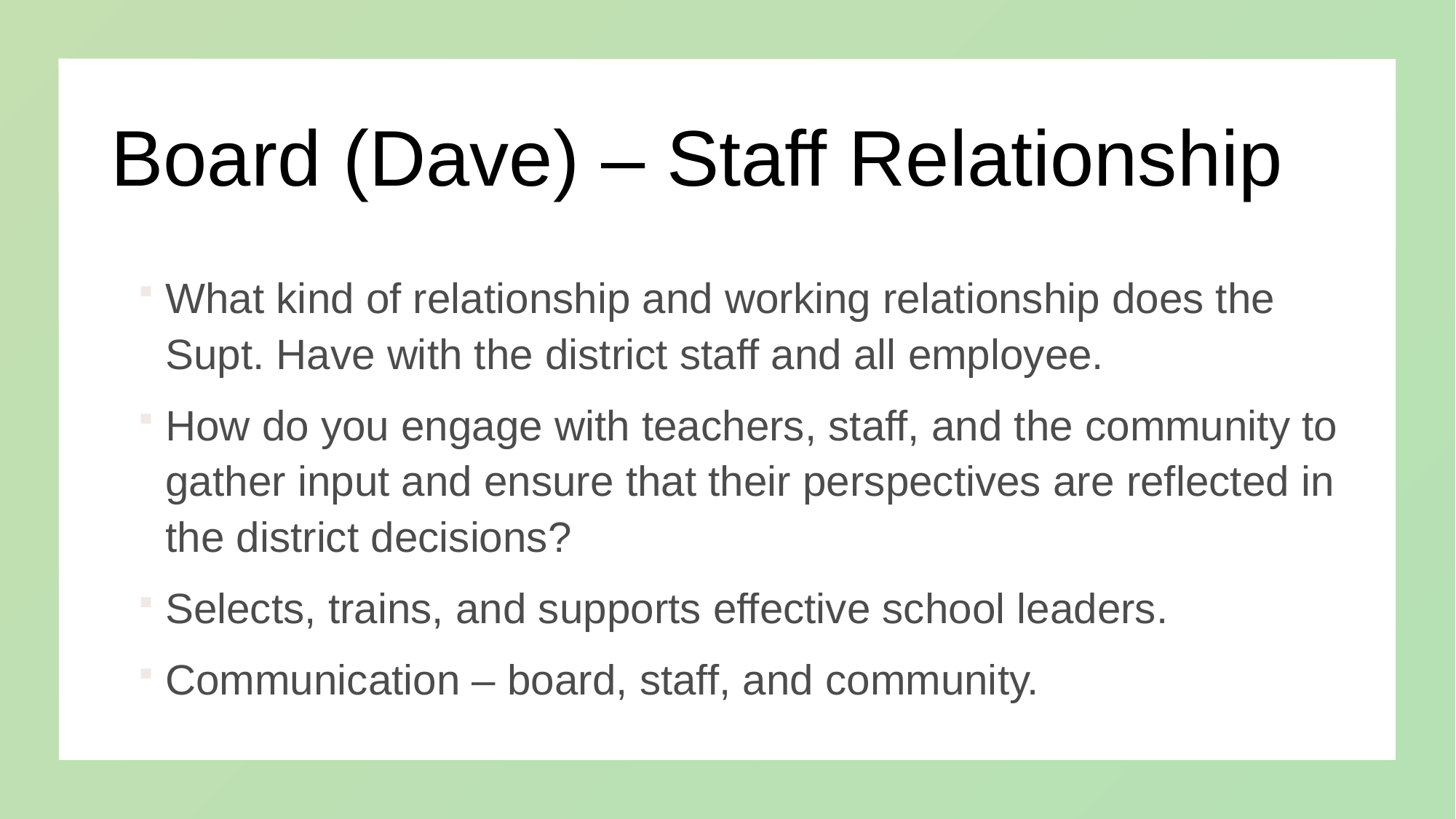

# Board (Dave) – Staff Relationship
What kind of relationship and working relationship does the Supt. Have with the district staff and all employee.
How do you engage with teachers, staff, and the community to gather input and ensure that their perspectives are reflected in the district decisions?
Selects, trains, and supports effective school leaders.
Communication – board, staff, and community.